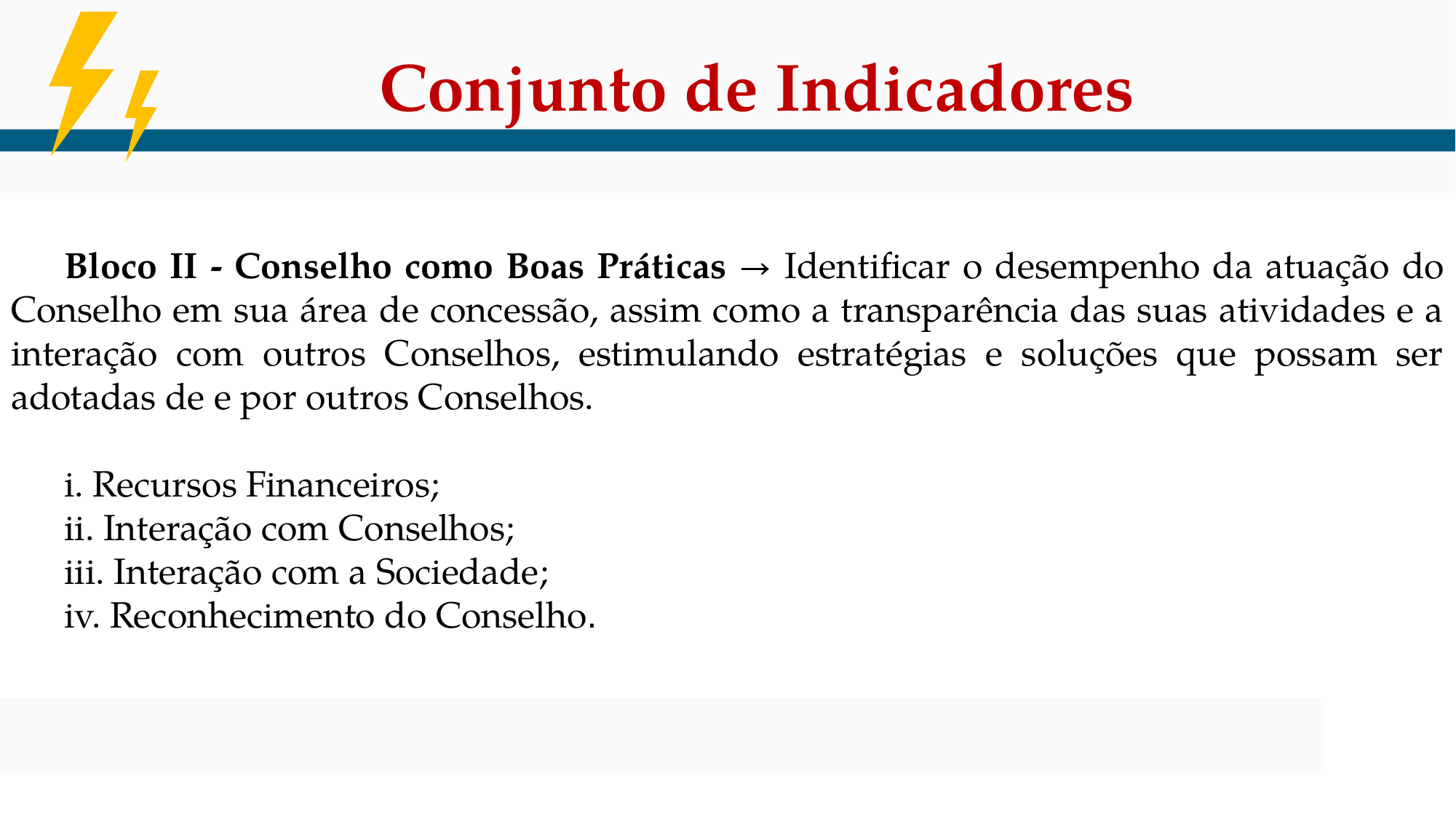

Bloco II - Conselho como Boas Práticas → Identificar o desempenho da atuação do Conselho em sua área de concessão, assim como a transparência das suas atividades e a interação com outros Conselhos, estimulando estratégias e soluções que possam ser adotadas de e por outros Conselhos.

i. Recursos Financeiros;
ii. Interação com Conselhos;
iii. Interação com a Sociedade;
iv. Reconhecimento do Conselho.

Conjunto de Indicadores